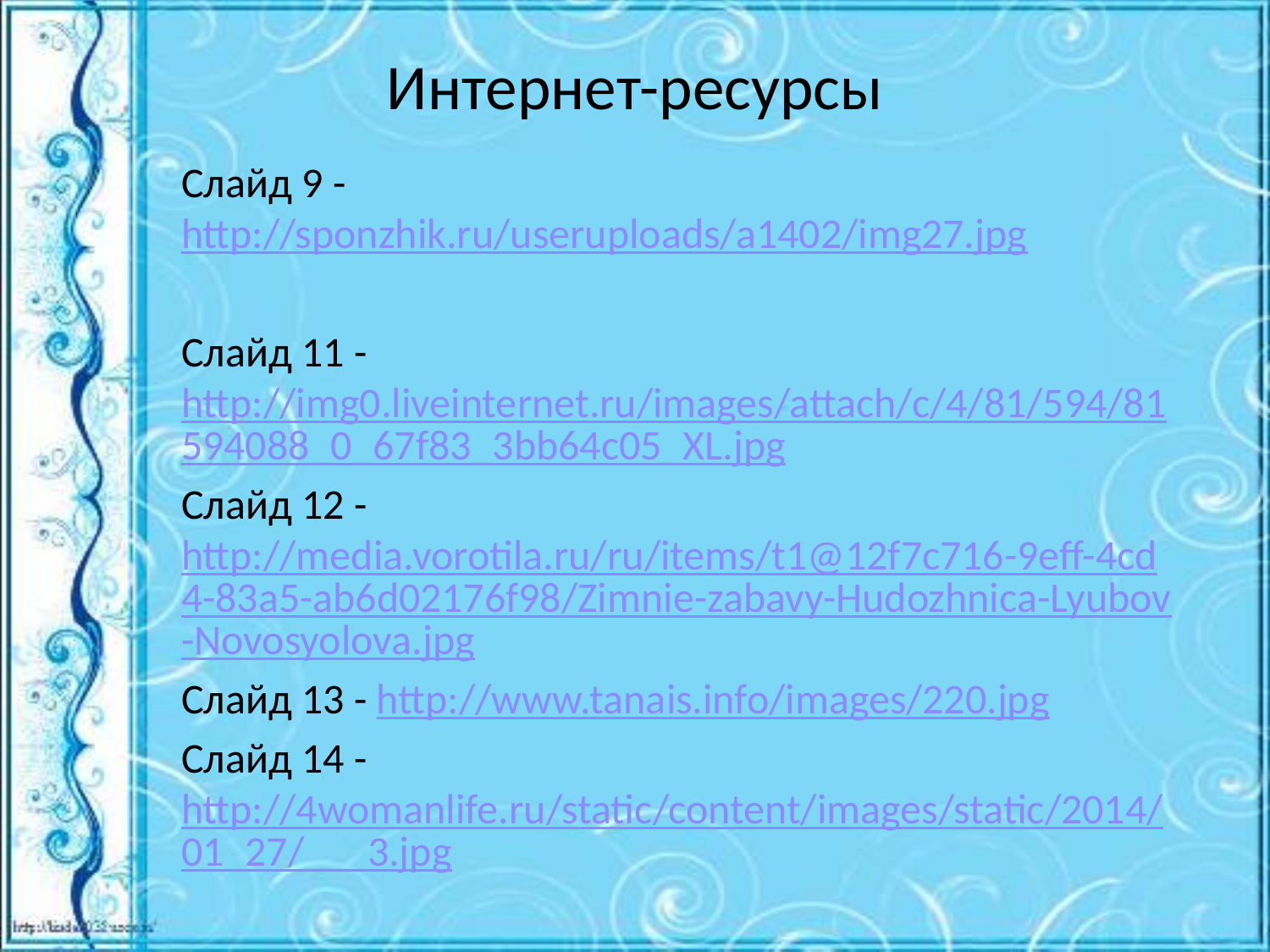

# Интернет-ресурсы
Слайд 9 - http://sponzhik.ru/useruploads/a1402/img27.jpg

Слайд 11 - http://img0.liveinternet.ru/images/attach/c/4/81/594/81594088_0_67f83_3bb64c05_XL.jpg
Слайд 12 - http://media.vorotila.ru/ru/items/t1@12f7c716-9eff-4cd4-83a5-ab6d02176f98/Zimnie-zabavy-Hudozhnica-Lyubov-Novosyolova.jpg
Слайд 13 - http://www.tanais.info/images/220.jpg
Слайд 14 - http://4womanlife.ru/static/content/images/static/2014/01_27/___3.jpg